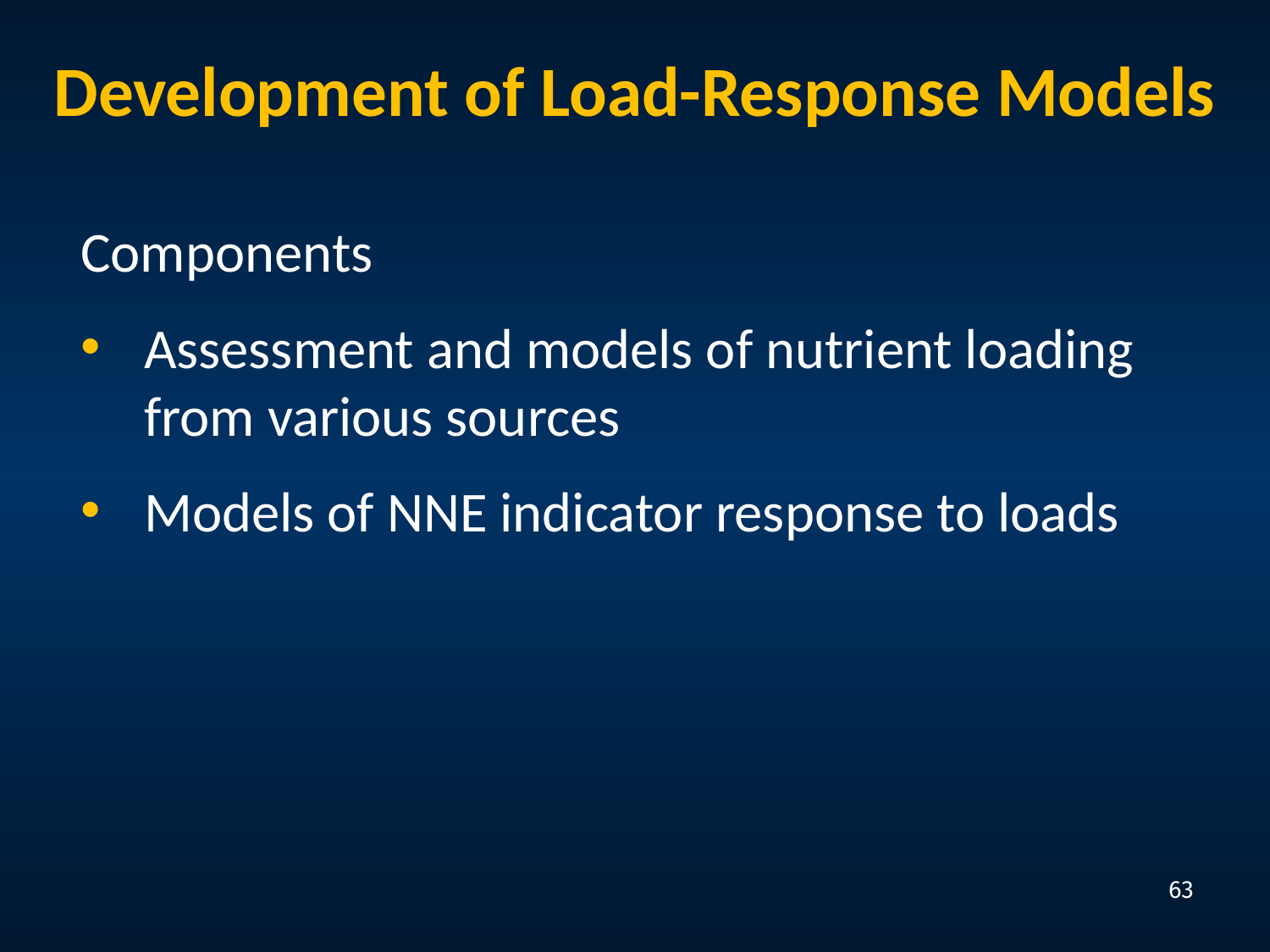

Development of Load-Response Models
Components
Assessment and models of nutrient loading from various sources
Models of NNE indicator response to loads
63